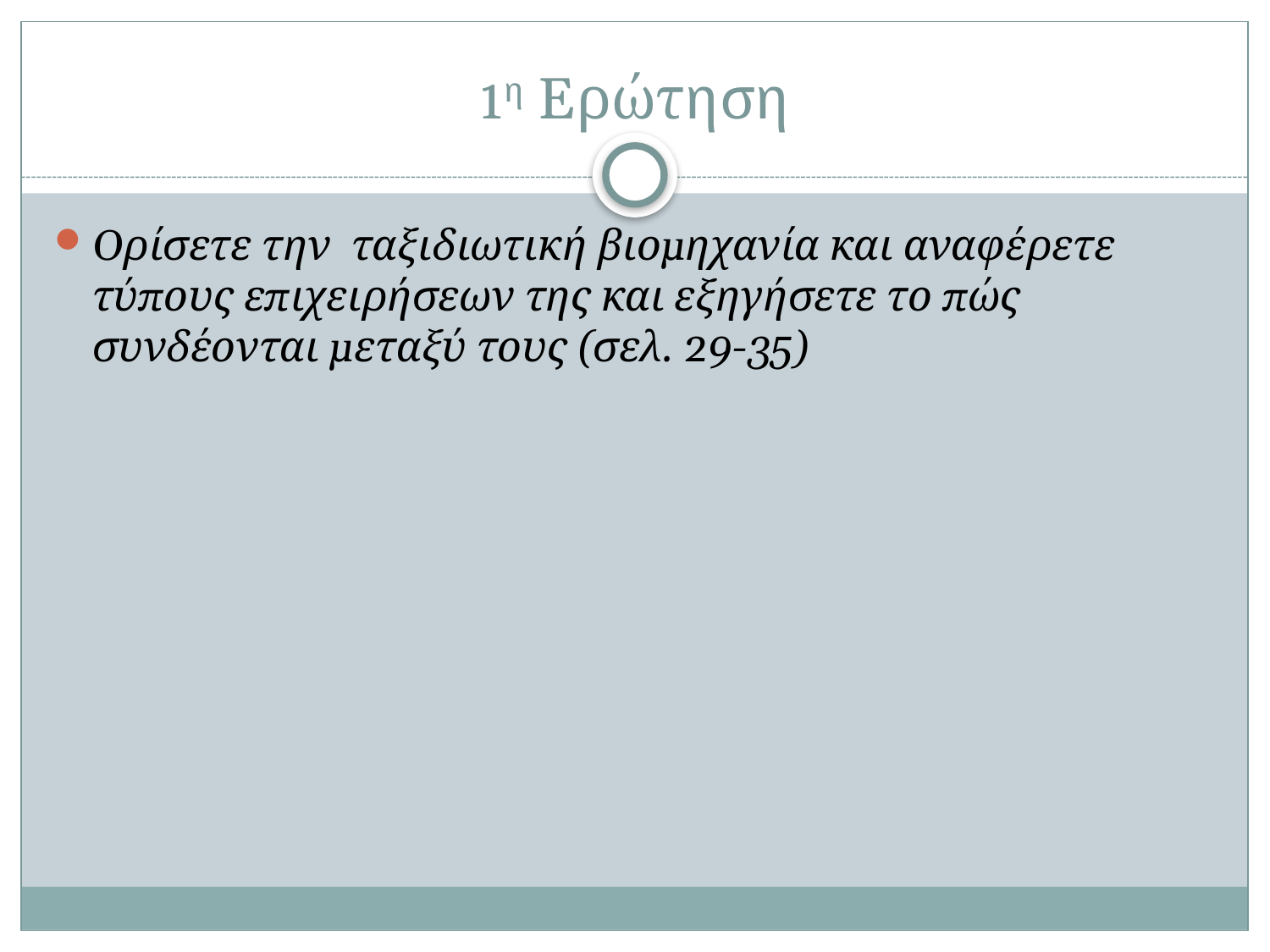

# 1η Ερώτηση
Ορίσετε την  ταξιδιωτική βιομηχανία και αναφέρετε τύπους επιχειρήσεων της και εξηγήσετε το πώς συνδέονται μεταξύ τους (σελ. 29-35)